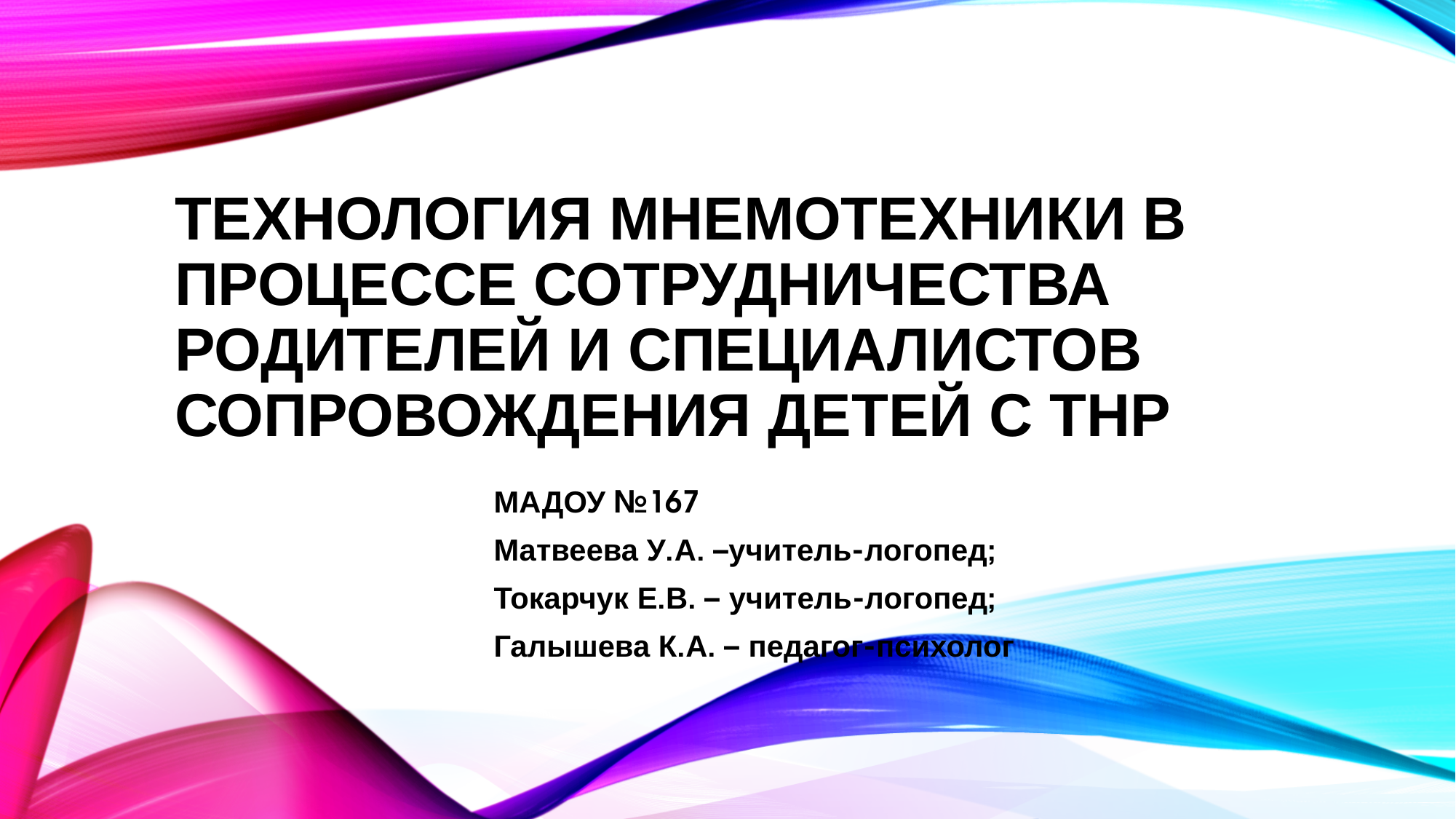

# Технология мнемотехники в процессе сотрудничества родителей и специалистов сопровождения детей с ТНР
МАДОУ №167
Матвеева У.А. –учитель-логопед;
Токарчук Е.В. – учитель-логопед;
Галышева К.А. – педагог-психолог